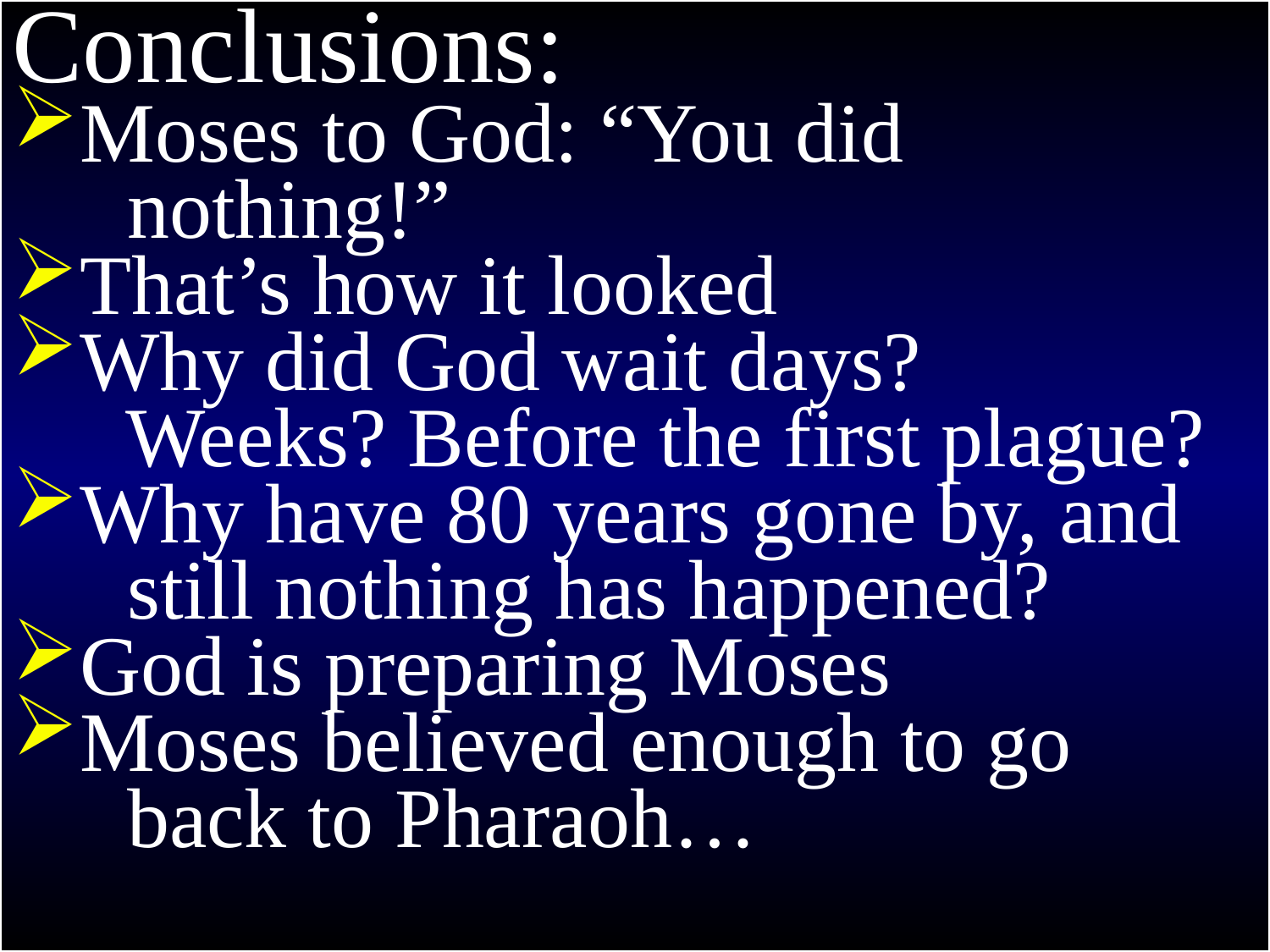

Exodus 4
Conclusions:
Moses to God: “You did
    nothing!”
That’s how it looked
Why did God wait days?
    Weeks? Before the first plague?
Why have 80 years gone by, and
    still nothing has happened?
God is preparing Moses
Moses believed enough to go
    back to Pharaoh…